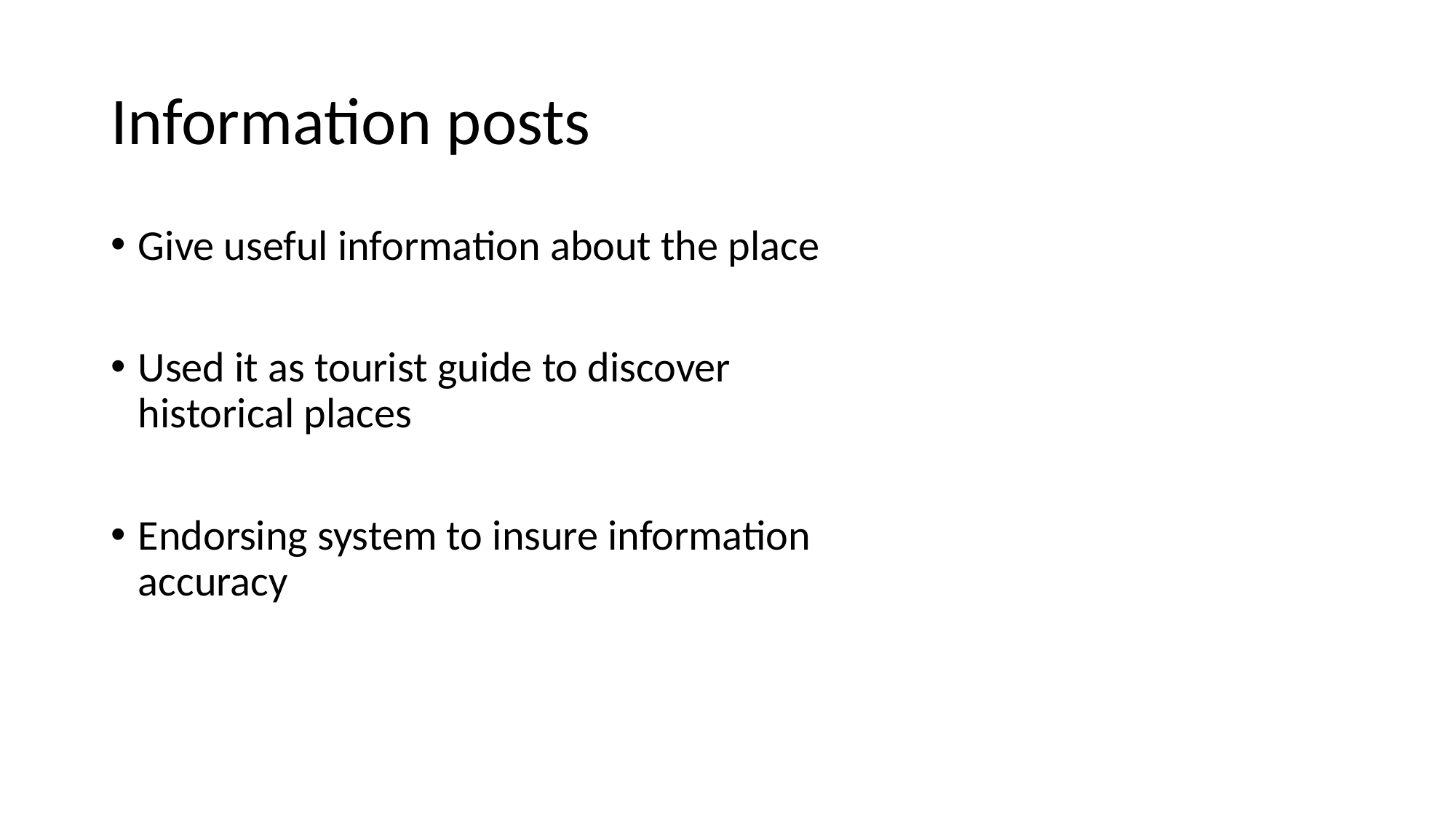

# Information posts
Give useful information about the place

Used it as tourist guide to discover historical places

Endorsing system to insure information accuracy